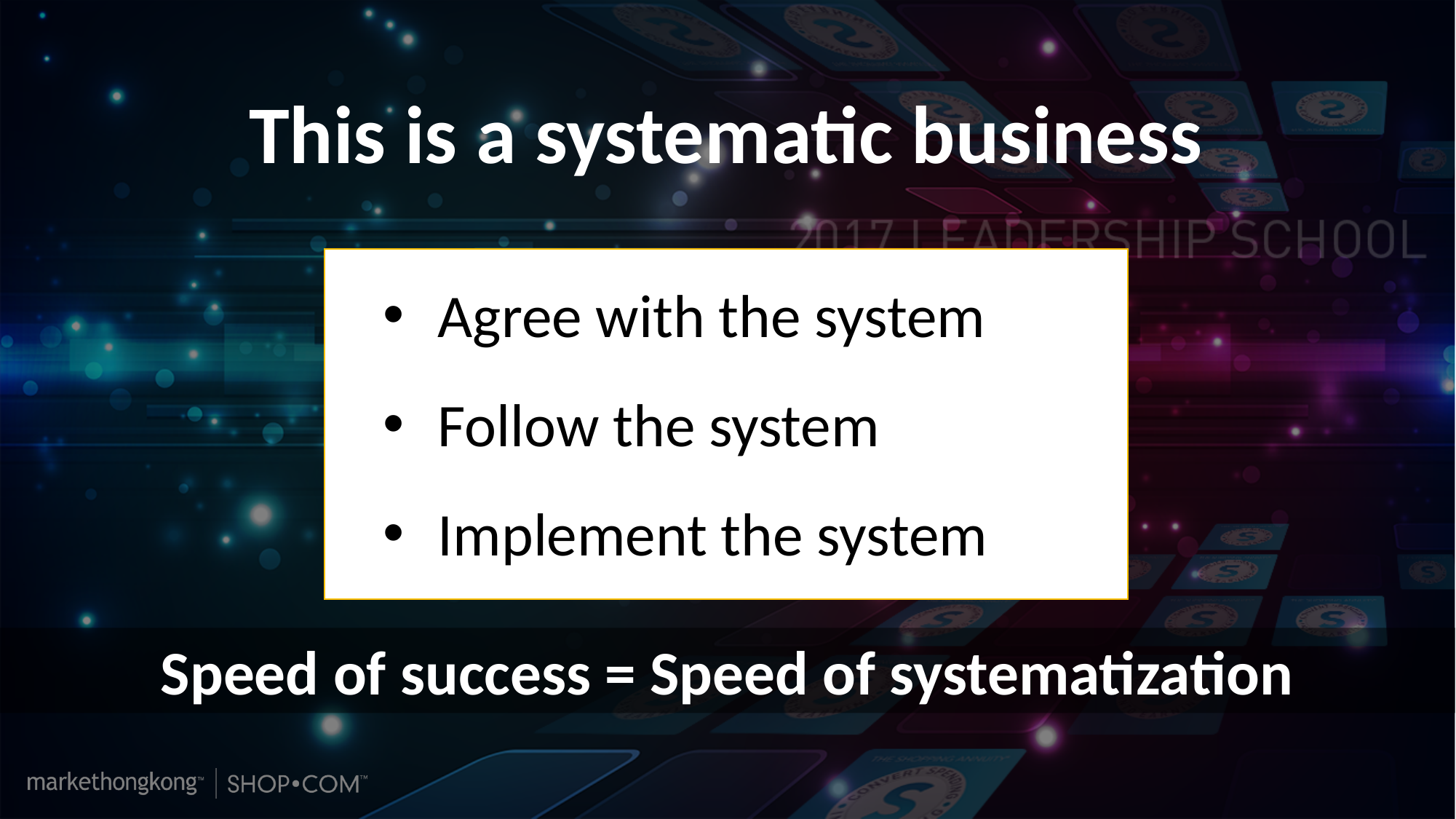

This is a systematic business

Agree with the system

Follow the system

Implement the system
Speed of success = Speed of systematization